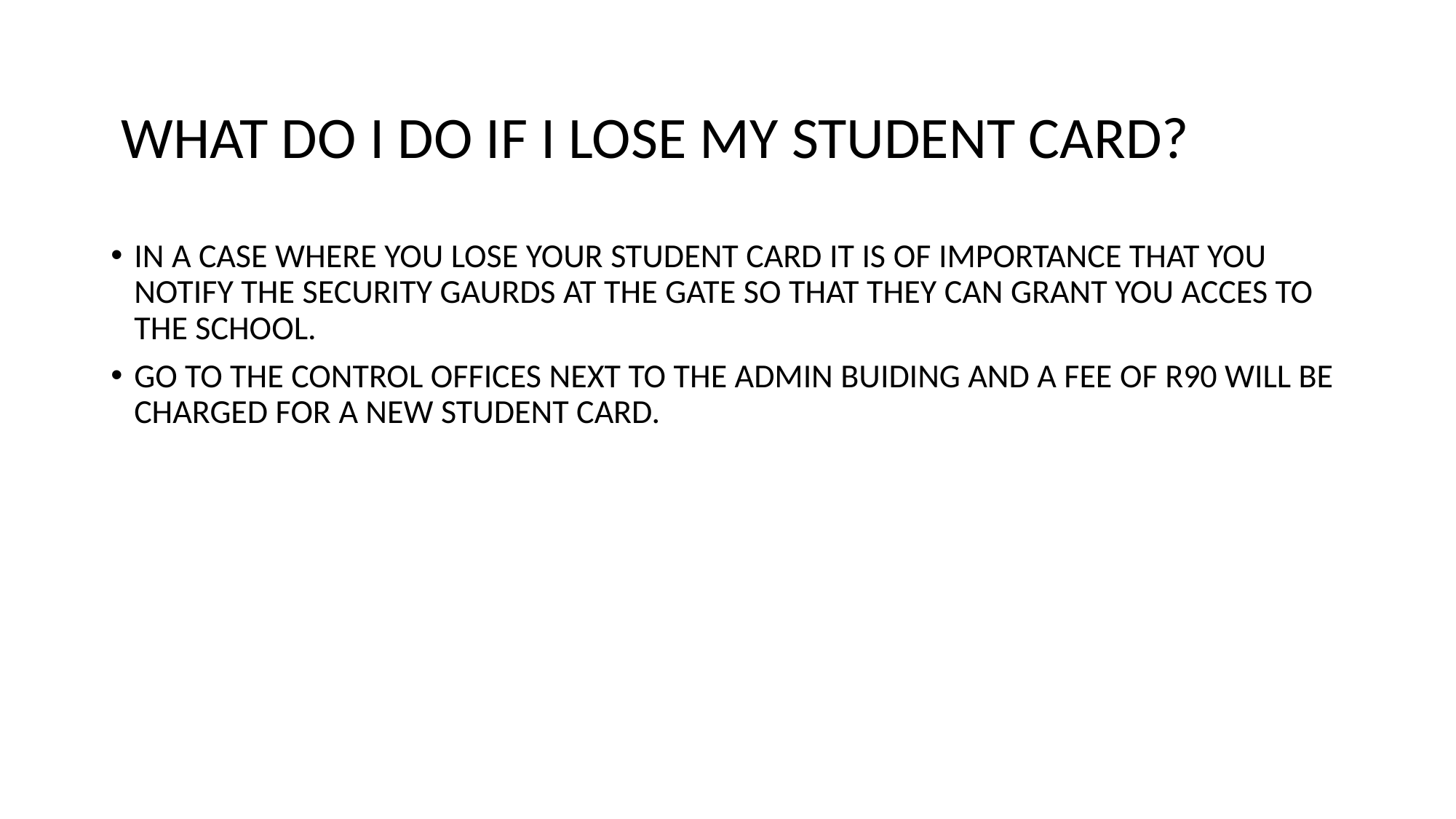

# WHAT DO I DO IF I LOSE MY STUDENT CARD?
IN A CASE WHERE YOU LOSE YOUR STUDENT CARD IT IS OF IMPORTANCE THAT YOU NOTIFY THE SECURITY GAURDS AT THE GATE SO THAT THEY CAN GRANT YOU ACCES TO THE SCHOOL.
GO TO THE CONTROL OFFICES NEXT TO THE ADMIN BUIDING AND A FEE OF R90 WILL BE CHARGED FOR A NEW STUDENT CARD.